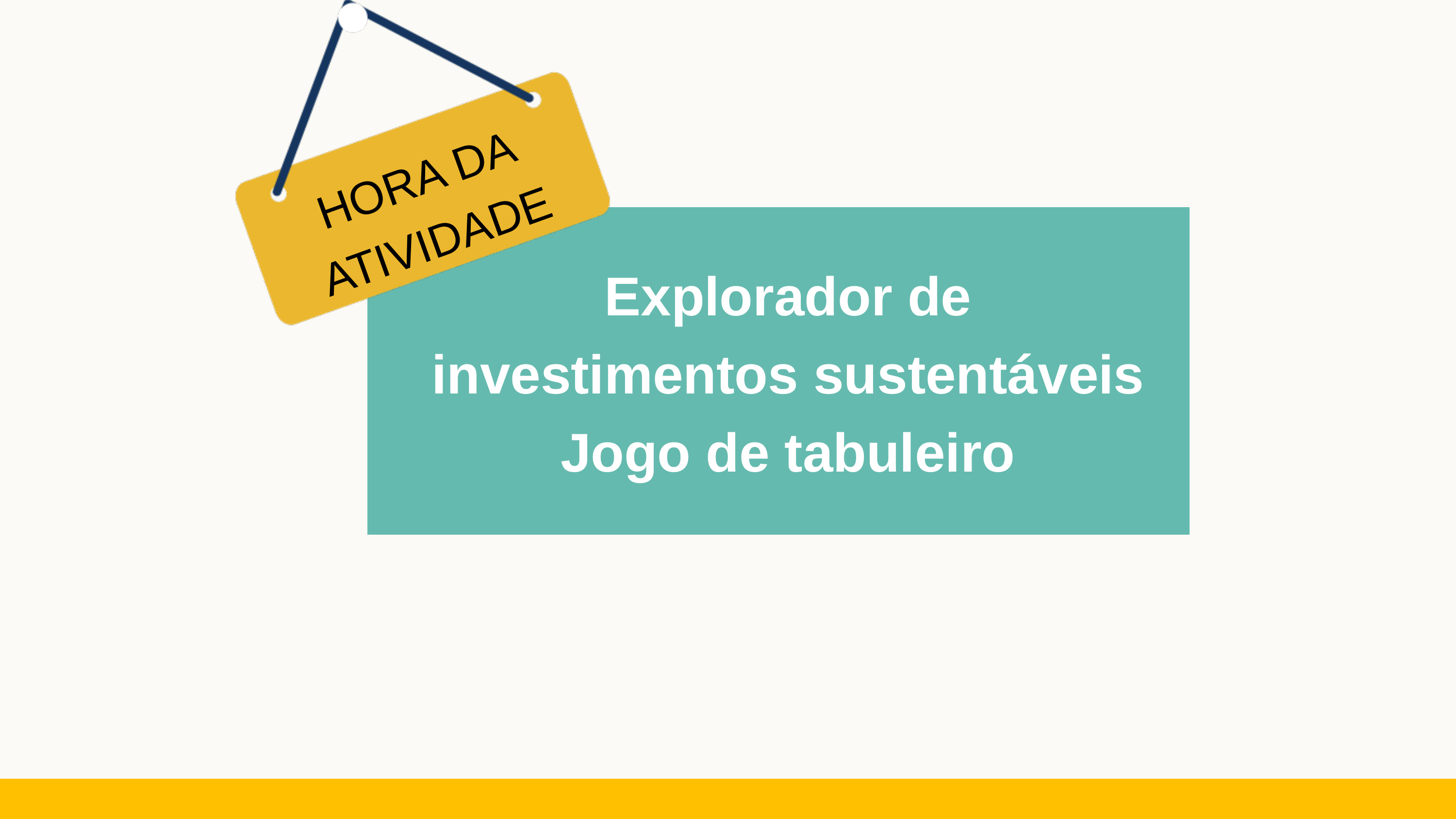

HORA DA ATIVIDADE

Explorador de investimentos sustentáveis
Jogo de tabuleiro